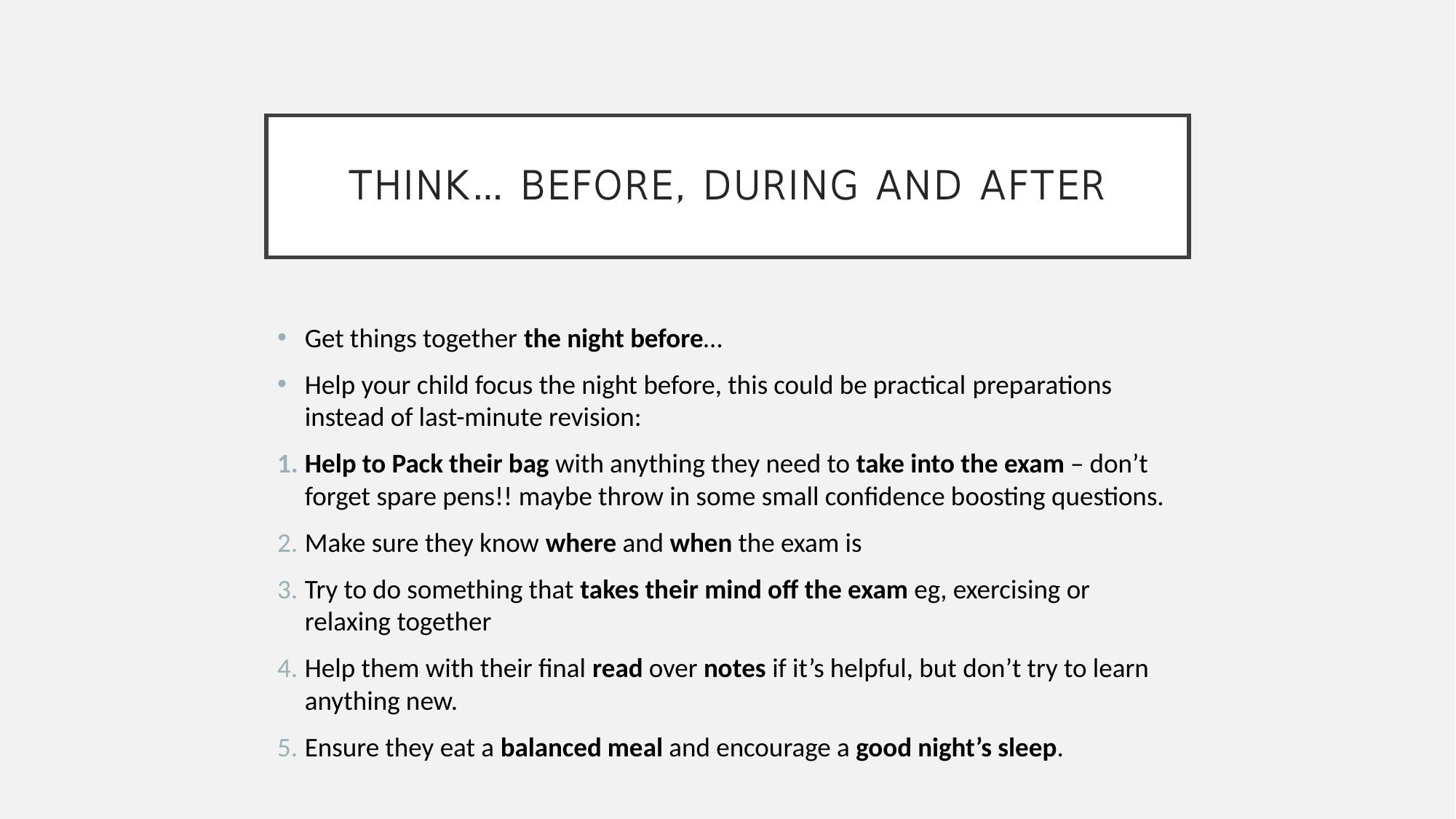

# Think… before, during and after
Get things together the night before…​
Help your child focus the night before, this could be practical preparations instead of last-minute revision:​
Help to Pack their bag with anything they need to take into the exam – don’t forget spare pens!!​ maybe throw in some small confidence boosting questions.
Make sure they know where and when the exam is​
Try to do something that takes their mind off the exam eg, exercising or relaxing together​
Help them with their final read over notes if it’s helpful, but don’t try to learn anything new.​
Ensure they eat a balanced meal and encourage a good night’s sleep.